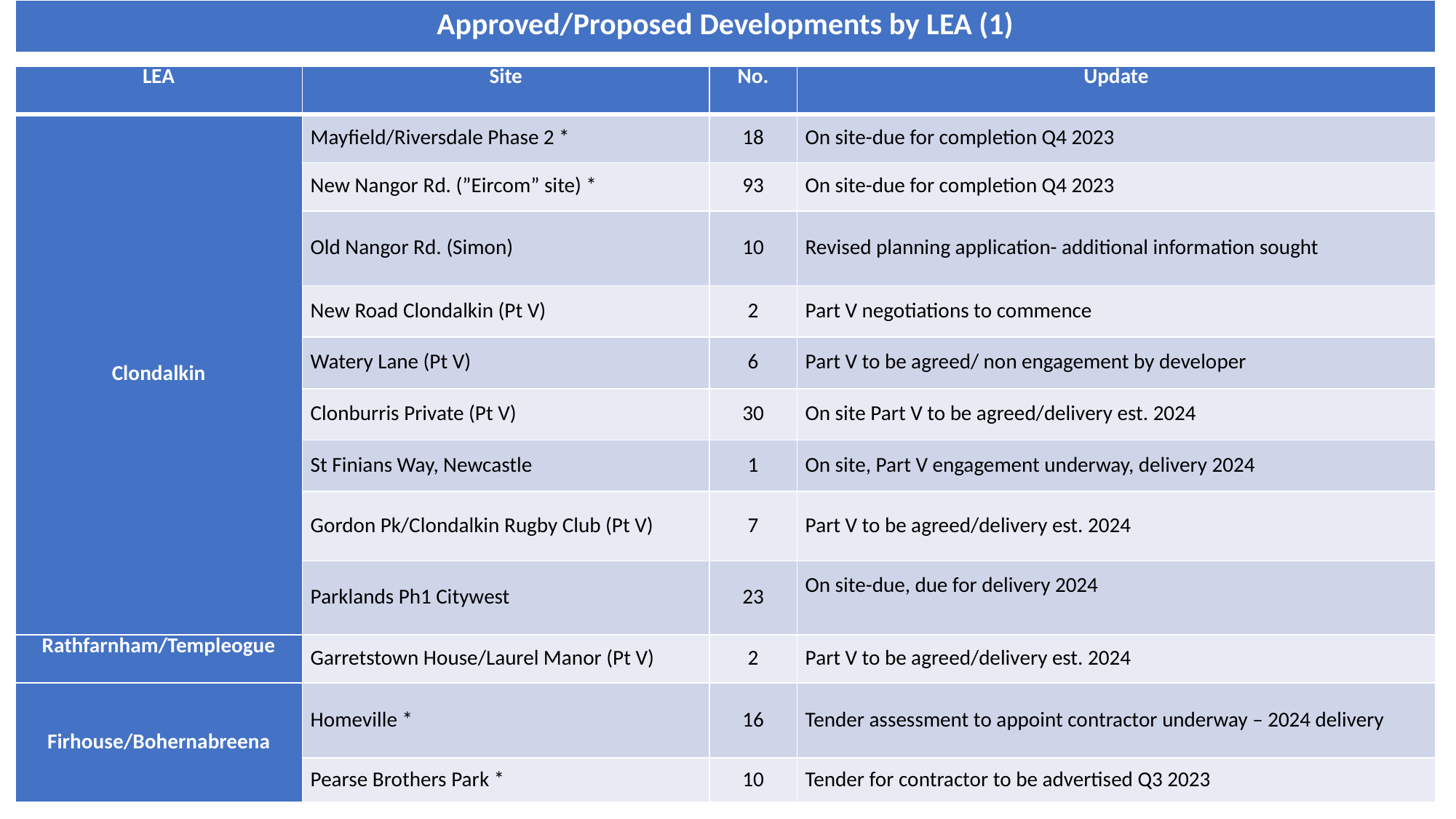

| Approved/Proposed Developments by LEA (1) |
| --- |

| LEA | Site | No. | Update |
| --- | --- | --- | --- |
| Clondalkin | Mayfield/Riversdale Phase 2 \* | 18 | On site-due for completion Q4 2023 |
|  | New Nangor Rd. (”Eircom” site) \* | 93 | On site-due for completion Q4 2023 |
|  | Old Nangor Rd. (Simon) | 10 | Revised planning application- additional information sought |
|  | New Road Clondalkin (Pt V) | 2 | Part V negotiations to commence |
|  | Watery Lane (Pt V) | 6 | Part V to be agreed/ non engagement by developer |
|  | Clonburris Private (Pt V) | 30 | On site Part V to be agreed/delivery est. 2024 |
|  | St Finians Way, Newcastle | 1 | On site, Part V engagement underway, delivery 2024 |
|  | Gordon Pk/Clondalkin Rugby Club (Pt V) | 7 | Part V to be agreed/delivery est. 2024 |
|  | Parklands Ph1 Citywest | 23 | On site-due, due for delivery 2024 |
| Rathfarnham/Templeogue | Garretstown House/Laurel Manor (Pt V) | 2 | Part V to be agreed/delivery est. 2024 |
| Firhouse/Bohernabreena | Homeville \* | 16 | Tender assessment to appoint contractor underway – 2024 delivery |
|  | Pearse Brothers Park \* | 10 | Tender for contractor to be advertised Q3 2023 |
3